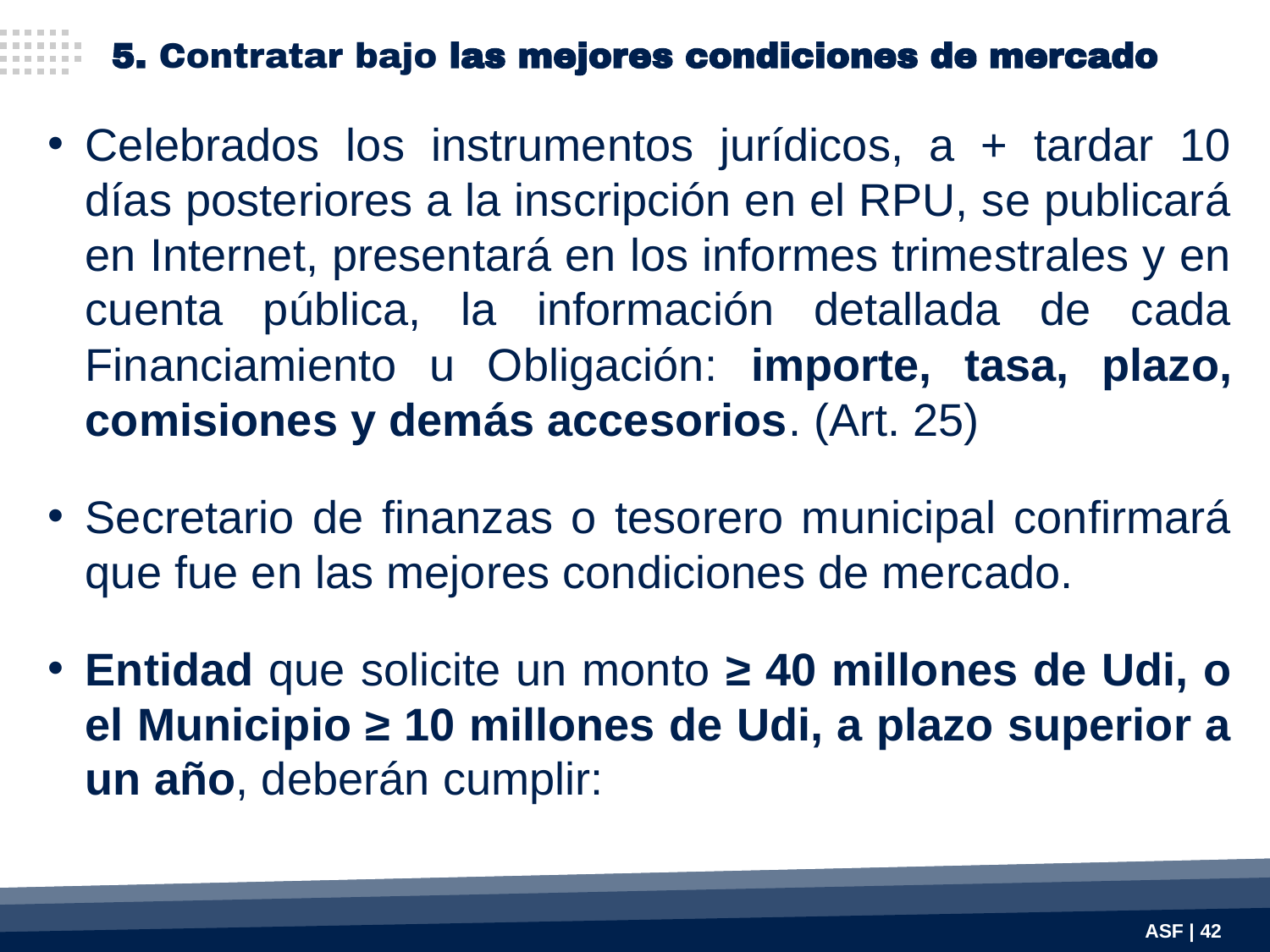

5. Contratar bajo las mejores condiciones de mercado

Celebrados los instrumentos jurídicos, a + tardar 10 días posteriores a la inscripción en el RPU, se publicará en Internet, presentará en los informes trimestrales y en cuenta pública, la información detallada de cada Financiamiento u Obligación: importe, tasa, plazo, comisiones y demás accesorios. (Art. 25)
Secretario de finanzas o tesorero municipal confirmará que fue en las mejores condiciones de mercado.
Entidad que solicite un monto ≥ 40 millones de Udi, o el Municipio ≥ 10 millones de Udi, a plazo superior a un año, deberán cumplir:
ASF | 42